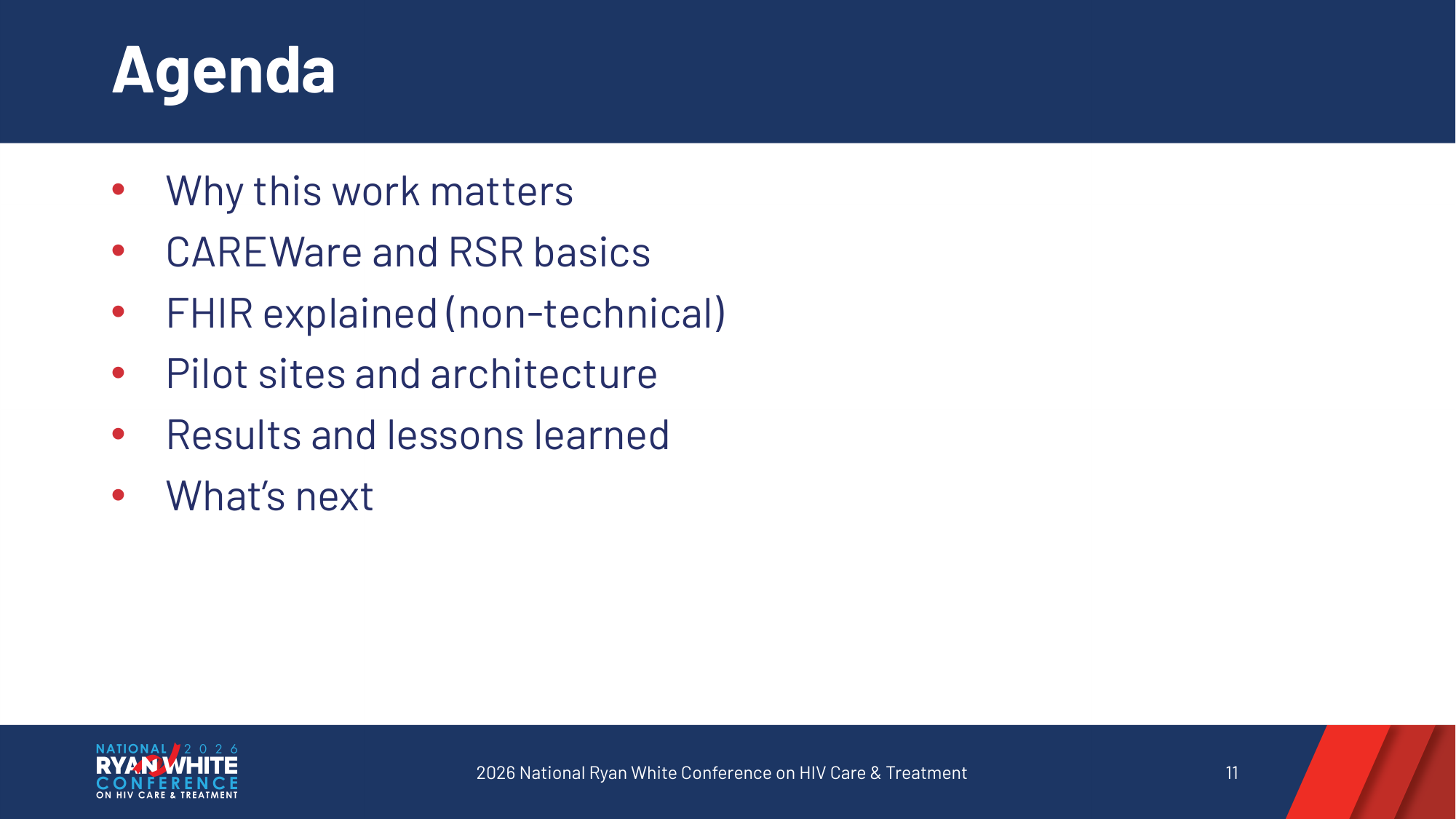

# Agenda
Why this work matters
CAREWare and RSR basics
FHIR explained (non‑technical)
Pilot sites and architecture
Results and lessons learned
What’s next